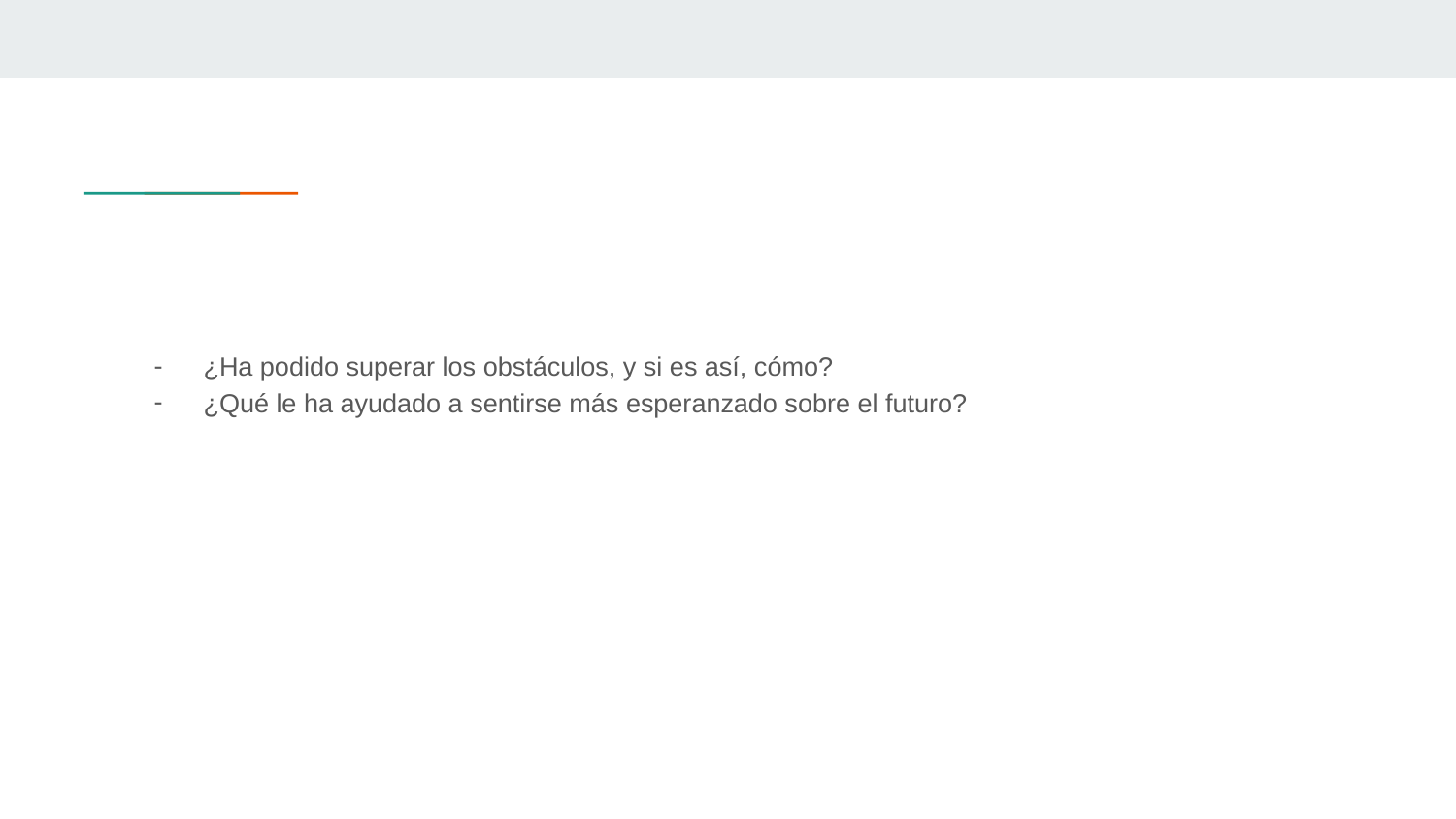

#
¿Ha podido superar los obstáculos, y si es así, cómo?
¿Qué le ha ayudado a sentirse más esperanzado sobre el futuro?